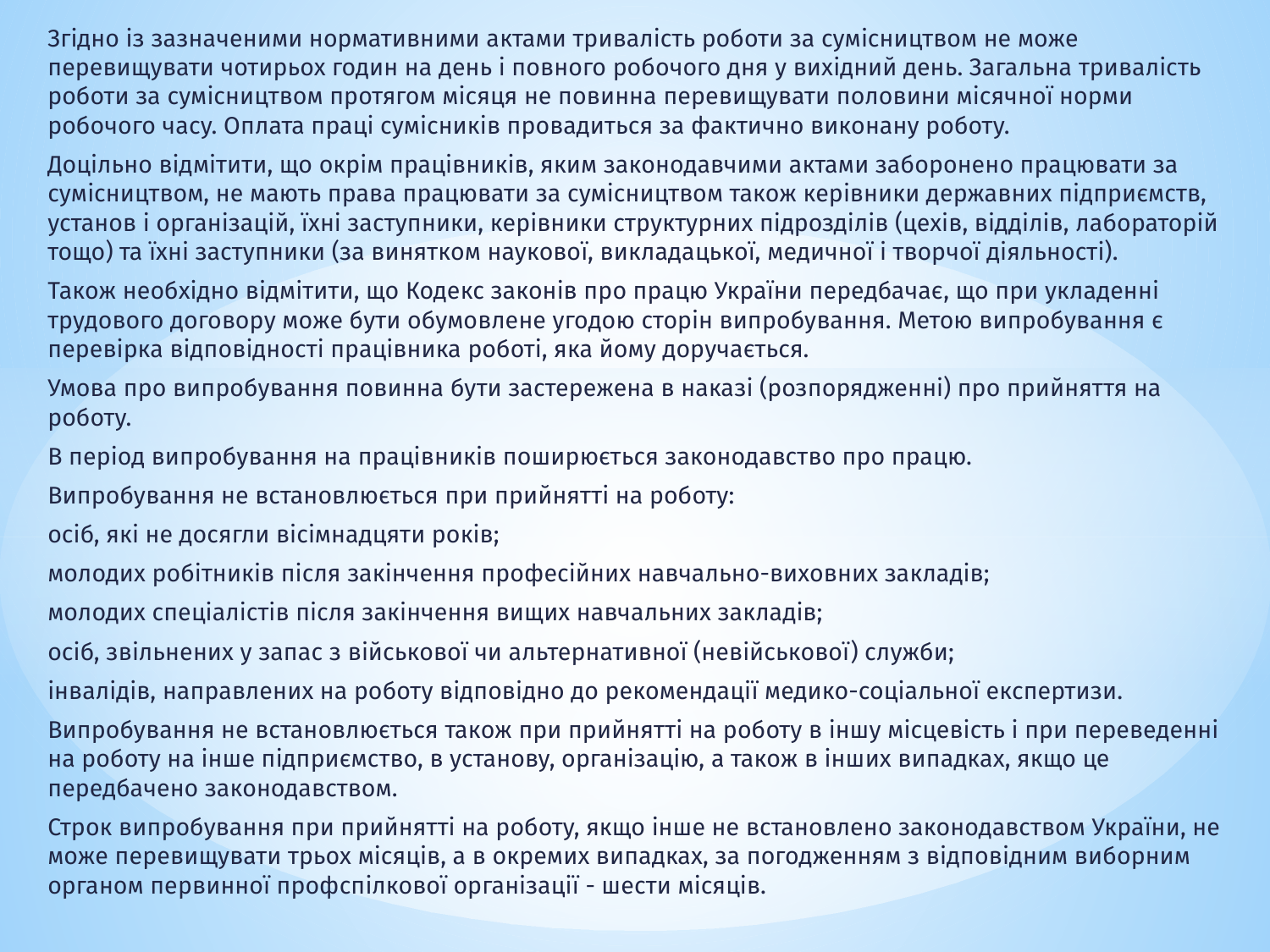

Згідно із зазначеними нормативними актами тривалість роботи за сумісництвом не може перевищувати чотирьох годин на день і повного робочого дня у вихідний день. Загальна тривалість роботи за сумісництвом протягом місяця не повинна перевищувати половини місячної норми робочого часу. Оплата праці сумісників провадиться за фактично виконану роботу.
Доцільно відмітити, що окрім працівників, яким законодавчими актами заборонено працювати за сумісництвом, не мають права працювати за сумісництвом також керівники державних підприємств, установ і організацій, їхні заступники, керівники структурних підрозділів (цехів, відділів, лабораторій тощо) та їхні заступники (за винятком наукової, викладацької, медичної і творчої діяльності).
Також необхідно відмітити, що Кодекс законів про працю України передбачає, що при укладенні трудового договору може бути обумовлене угодою сторін випробування. Метою випробування є перевірка відповідності працівника роботі, яка йому доручається.
Умова про випробування повинна бути застережена в наказі (розпорядженні) про прийняття на роботу.
В період випробування на працівників поширюється законодавство про працю.
Випробування не встановлюється при прийнятті на роботу:
осіб, які не досягли вісімнадцяти років;
молодих робітників після закінчення професійних навчально-виховних закладів;
молодих спеціалістів після закінчення вищих навчальних закладів;
осіб, звільнених у запас з військової чи альтернативної (невійськової) служби;
інвалідів, направлених на роботу відповідно до рекомендації медико-соціальної експертизи.
Випробування не встановлюється також при прийнятті на роботу в іншу місцевість і при переведенні на роботу на інше підприємство, в установу, організацію, а також в інших випадках, якщо це передбачено законодавством.
Строк випробування при прийнятті на роботу, якщо інше не встановлено законодавством України, не може перевищувати трьох місяців, а в окремих випадках, за погодженням з відповідним виборним органом первинної профспілкової організації - шести місяців.